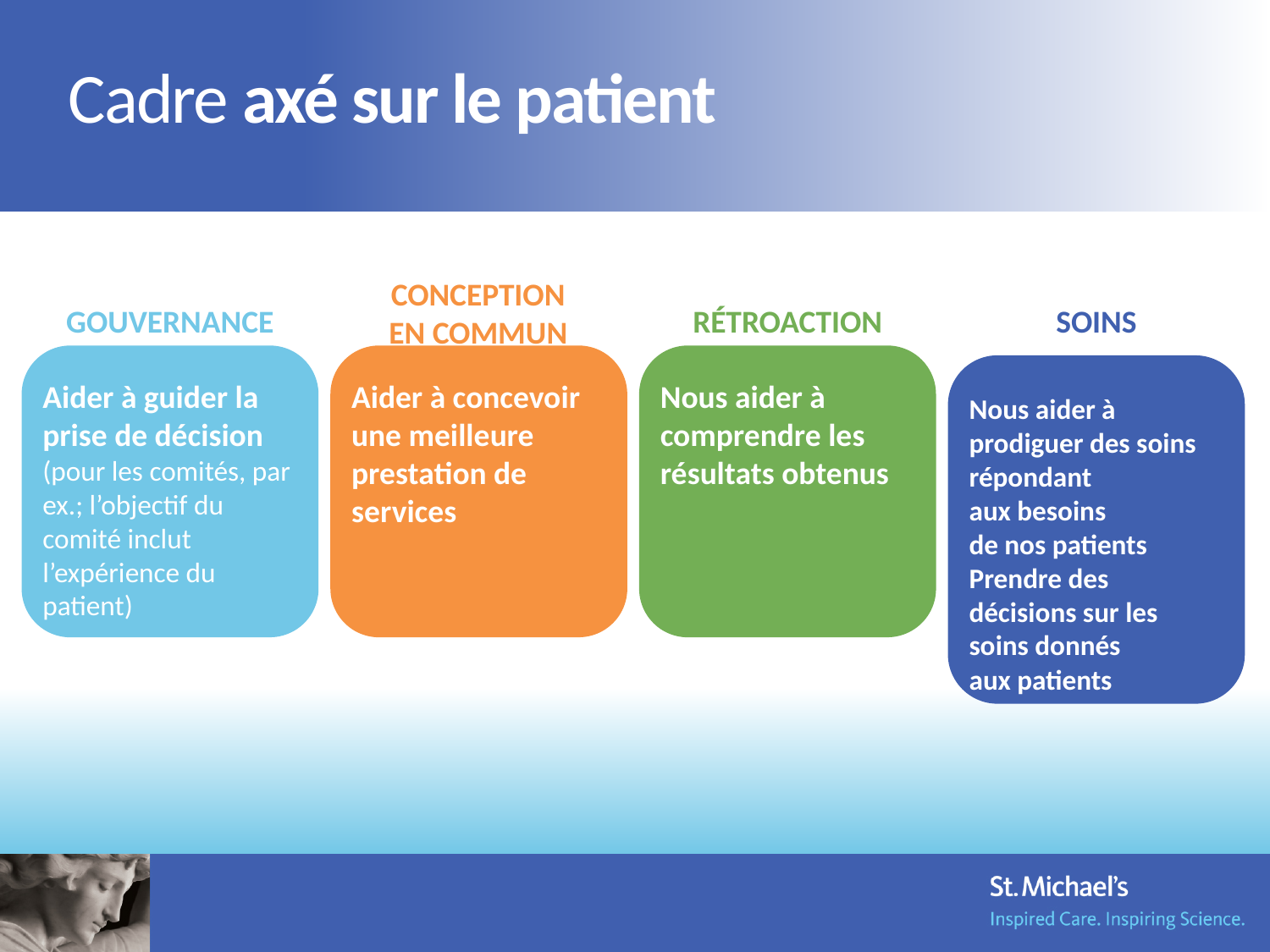

Cadre axé sur le patient
CONCEPTION
EN COMMUN

Aider à concevoir une meilleure prestation de services
SOINS

Nous aider à prodiguer des soins répondant
aux besoins
de nos patients
Prendre des décisions sur les soins donnés
aux patients
GOUVERNANCE

Aider à guider la prise de décision (pour les comités, par ex.; l’objectif du comité inclut l’expérience du patient)
RÉTROACTION

Nous aider à comprendre les résultats obtenus